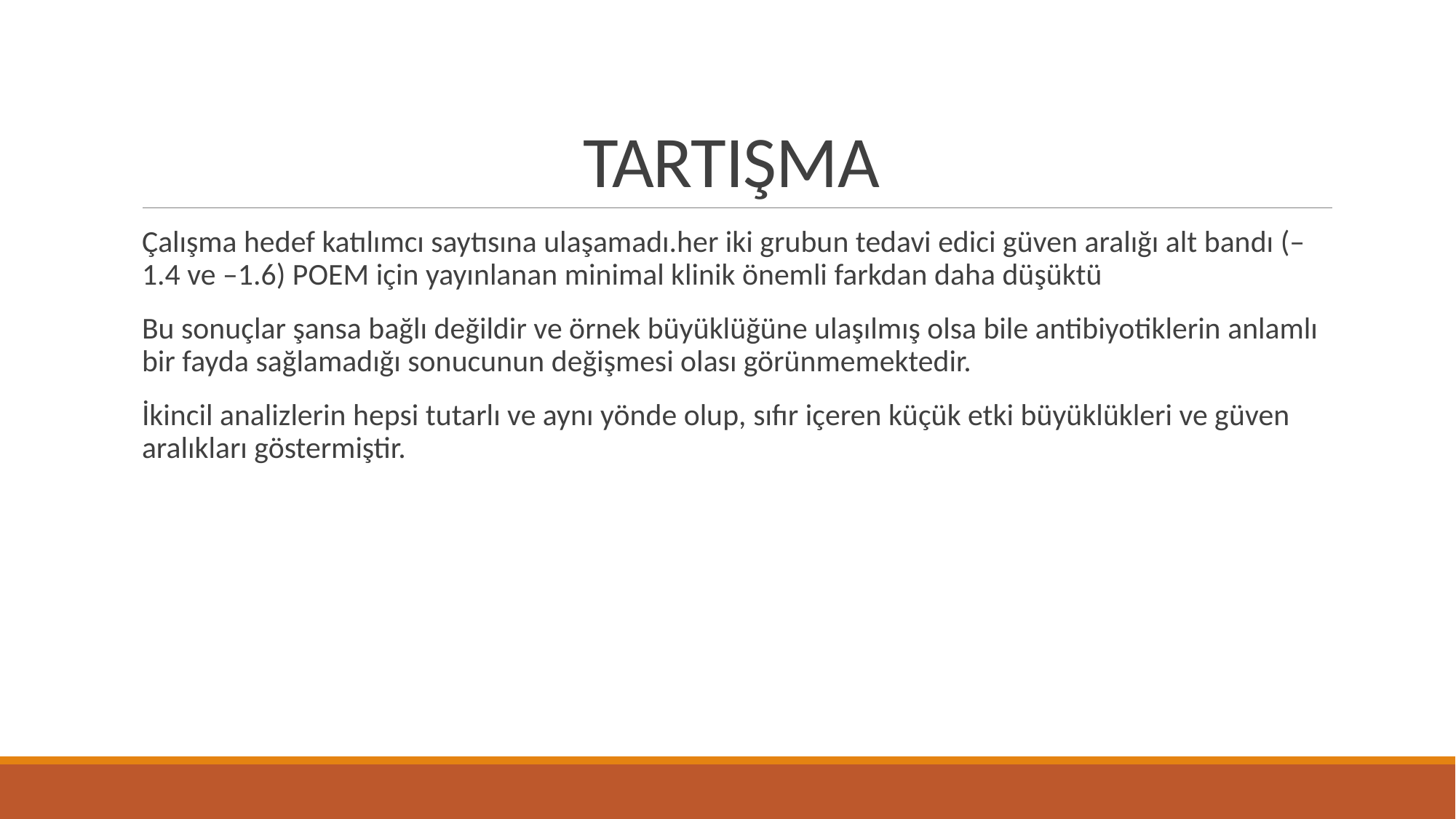

# TARTIŞMA
Çalışma hedef katılımcı saytısına ulaşamadı.her iki grubun tedavi edici güven aralığı alt bandı (–1.4 ve –1.6) POEM için yayınlanan minimal klinik önemli farkdan daha düşüktü
Bu sonuçlar şansa bağlı değildir ve örnek büyüklüğüne ulaşılmış olsa bile antibiyotiklerin anlamlı bir fayda sağlamadığı sonucunun değişmesi olası görünmemektedir.
İkincil analizlerin hepsi tutarlı ve aynı yönde olup, sıfır içeren küçük etki büyüklükleri ve güven aralıkları göstermiştir.